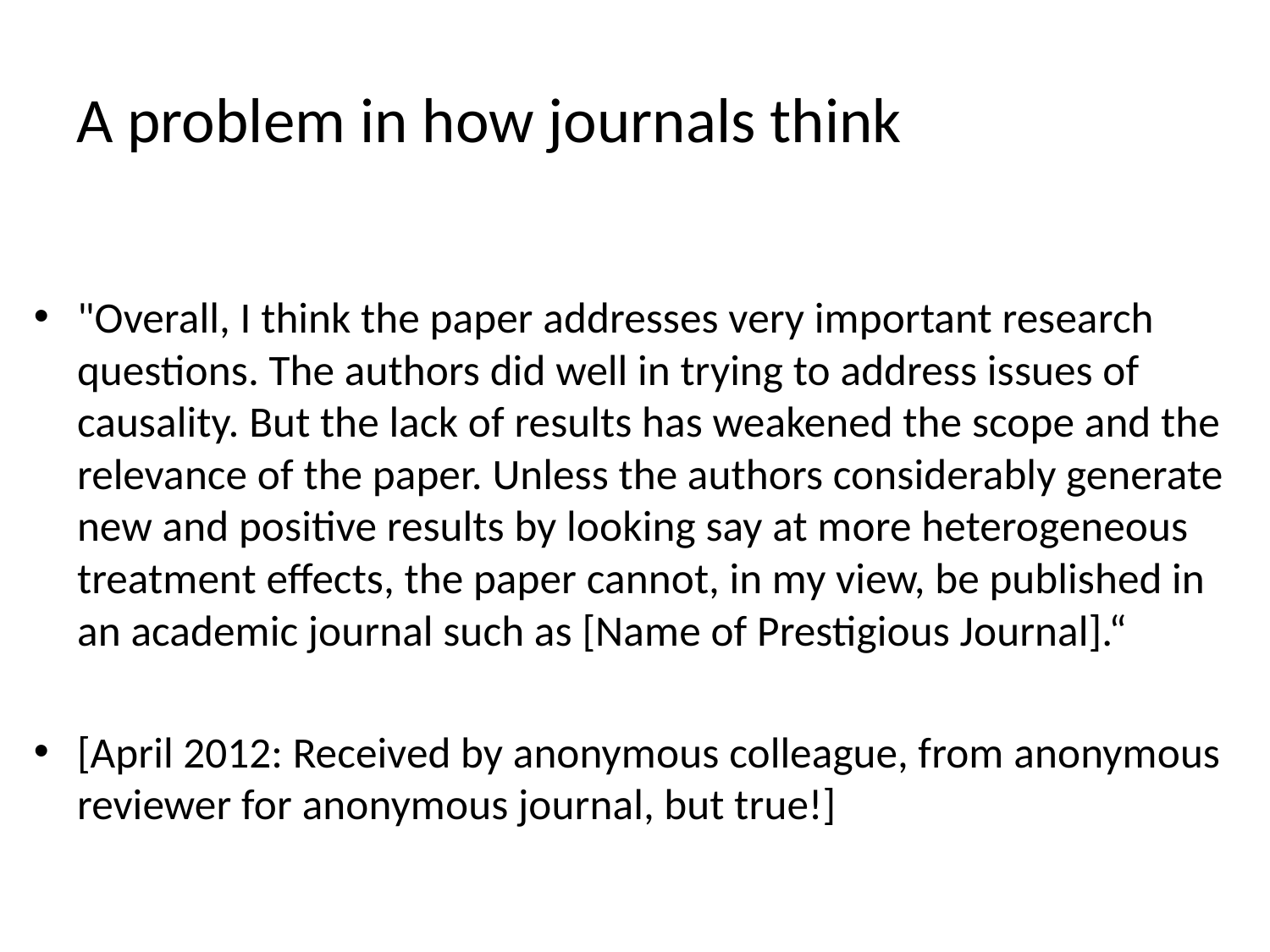

# A problem in how journals think

"Overall, I think the paper addresses very important research questions. The authors did well in trying to address issues of causality. But the lack of results has weakened the scope and the relevance of the paper. Unless the authors considerably generate new and positive results by looking say at more heterogeneous treatment effects, the paper cannot, in my view, be published in an academic journal such as [Name of Prestigious Journal].“

[April 2012: Received by anonymous colleague, from anonymous reviewer for anonymous journal, but true!]